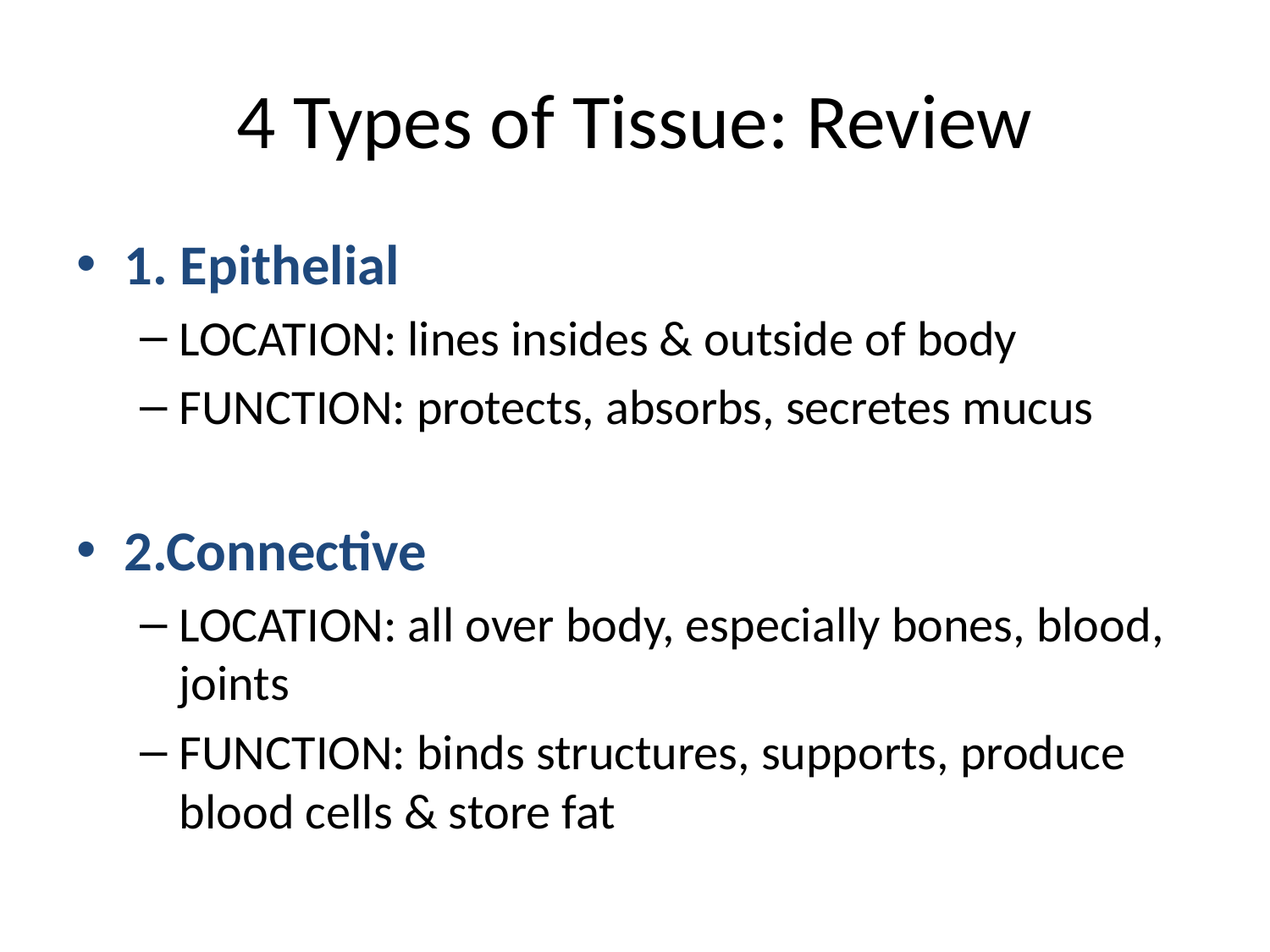

# 4 Types of Tissue: Review
1. Epithelial
LOCATION: lines insides & outside of body
FUNCTION: protects, absorbs, secretes mucus

2.Connective
LOCATION: all over body, especially bones, blood, joints
FUNCTION: binds structures, supports, produce blood cells & store fat